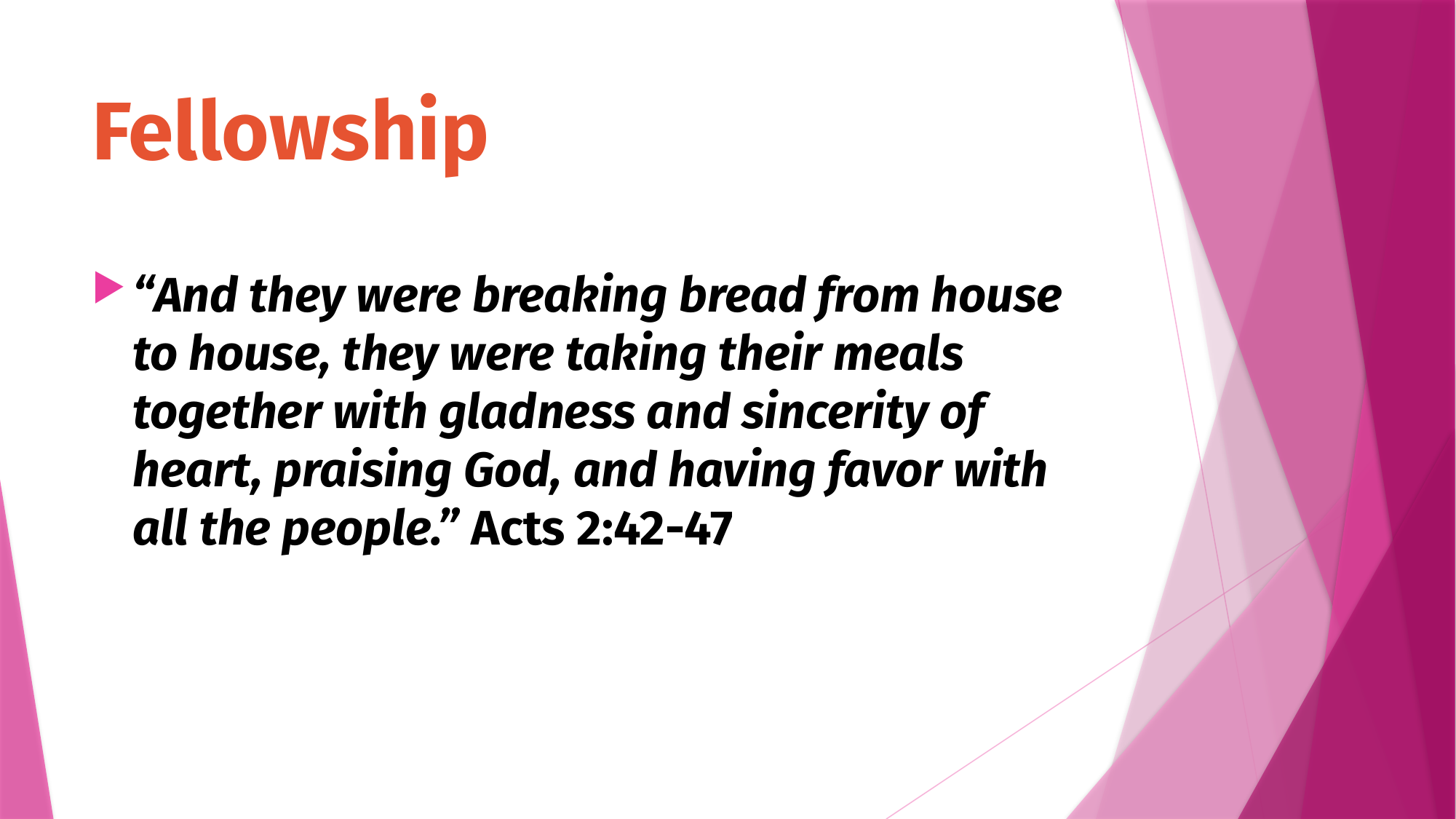

# Fellowship
“And they were breaking bread from house to house, they were taking their meals together with gladness and sincerity of heart, praising God, and having favor with all the people.” Acts 2:42-47